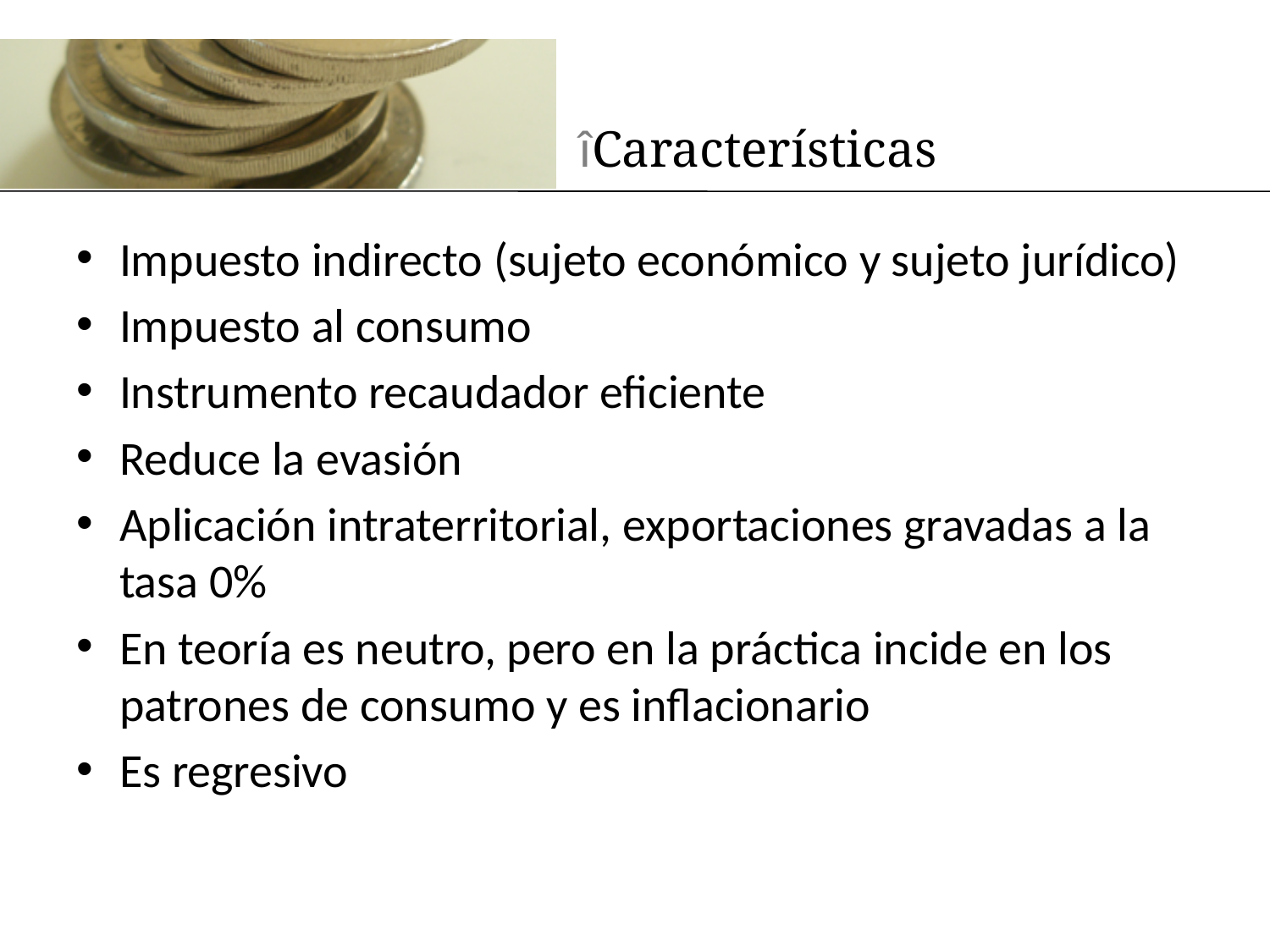

# îCaracterísticas
Impuesto indirecto (sujeto económico y sujeto jurídico)
Impuesto al consumo
Instrumento recaudador eficiente
Reduce la evasión
Aplicación intraterritorial, exportaciones gravadas a la tasa 0%
En teoría es neutro, pero en la práctica incide en los patrones de consumo y es inflacionario
Es regresivo